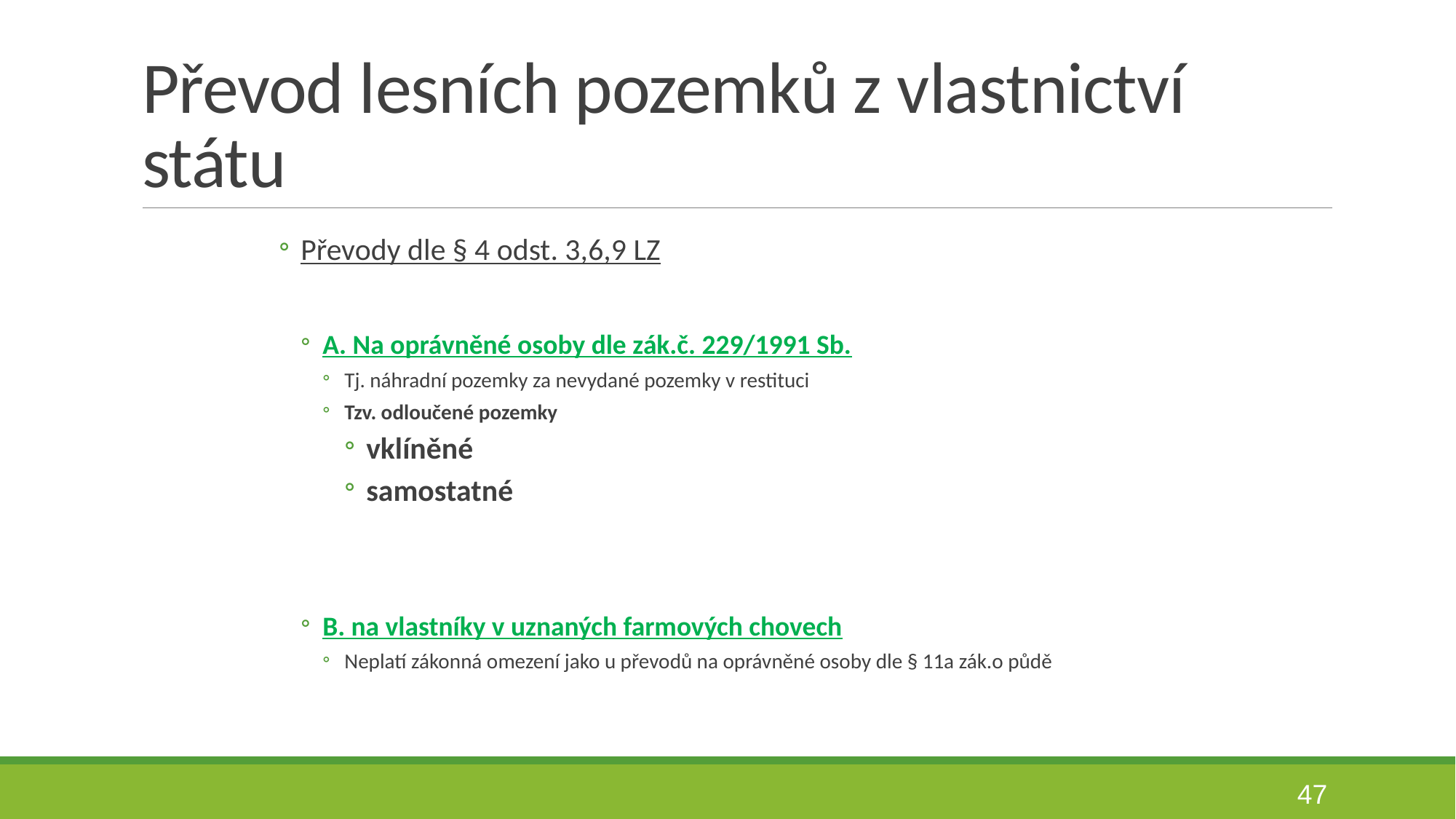

# Převod lesních pozemků z vlastnictví státu
Převody dle § 4 odst. 3,6,9 LZ

A. Na oprávněné osoby dle zák.č. 229/1991 Sb.
Tj. náhradní pozemky za nevydané pozemky v restituci
Tzv. odloučené pozemky
vklíněné
samostatné

B. na vlastníky v uznaných farmových chovech
Neplatí zákonná omezení jako u převodů na oprávněné osoby dle § 11a zák.o půdě

47